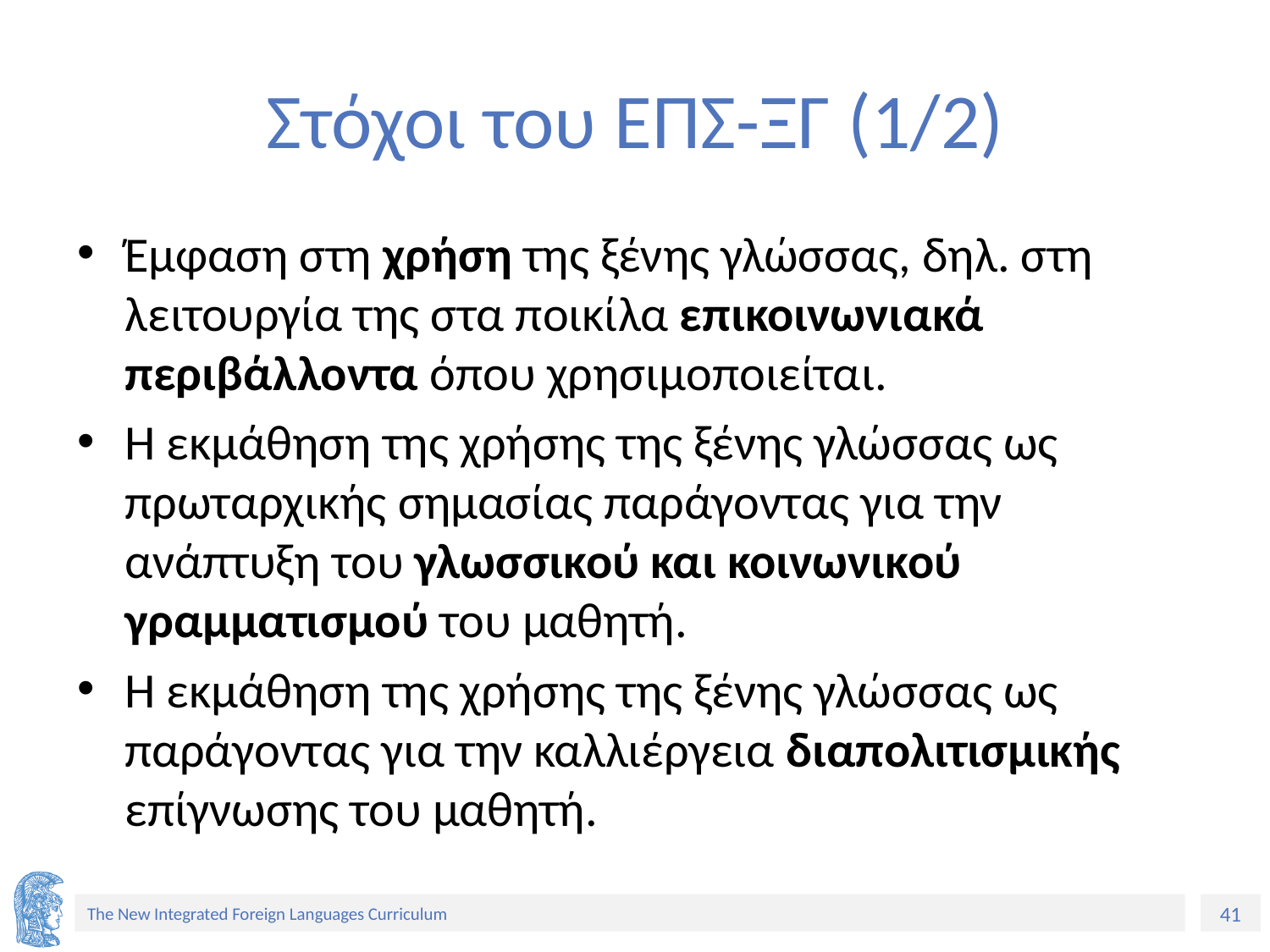

# Στόχοι του ΕΠΣ-ΞΓ (1/2)
Έμφαση στη χρήση της ξένης γλώσσας, δηλ. στη λειτουργία της στα ποικίλα επικοινωνιακά περιβάλλοντα όπου χρησιμοποιείται.
Η εκμάθηση της χρήσης της ξένης γλώσσας ως πρωταρχικής σημασίας παράγοντας για την ανάπτυξη του γλωσσικού και κοινωνικού γραμματισμού του μαθητή.
Η εκμάθηση της χρήσης της ξένης γλώσσας ως παράγοντας για την καλλιέργεια διαπολιτισμικής επίγνωσης του μαθητή.